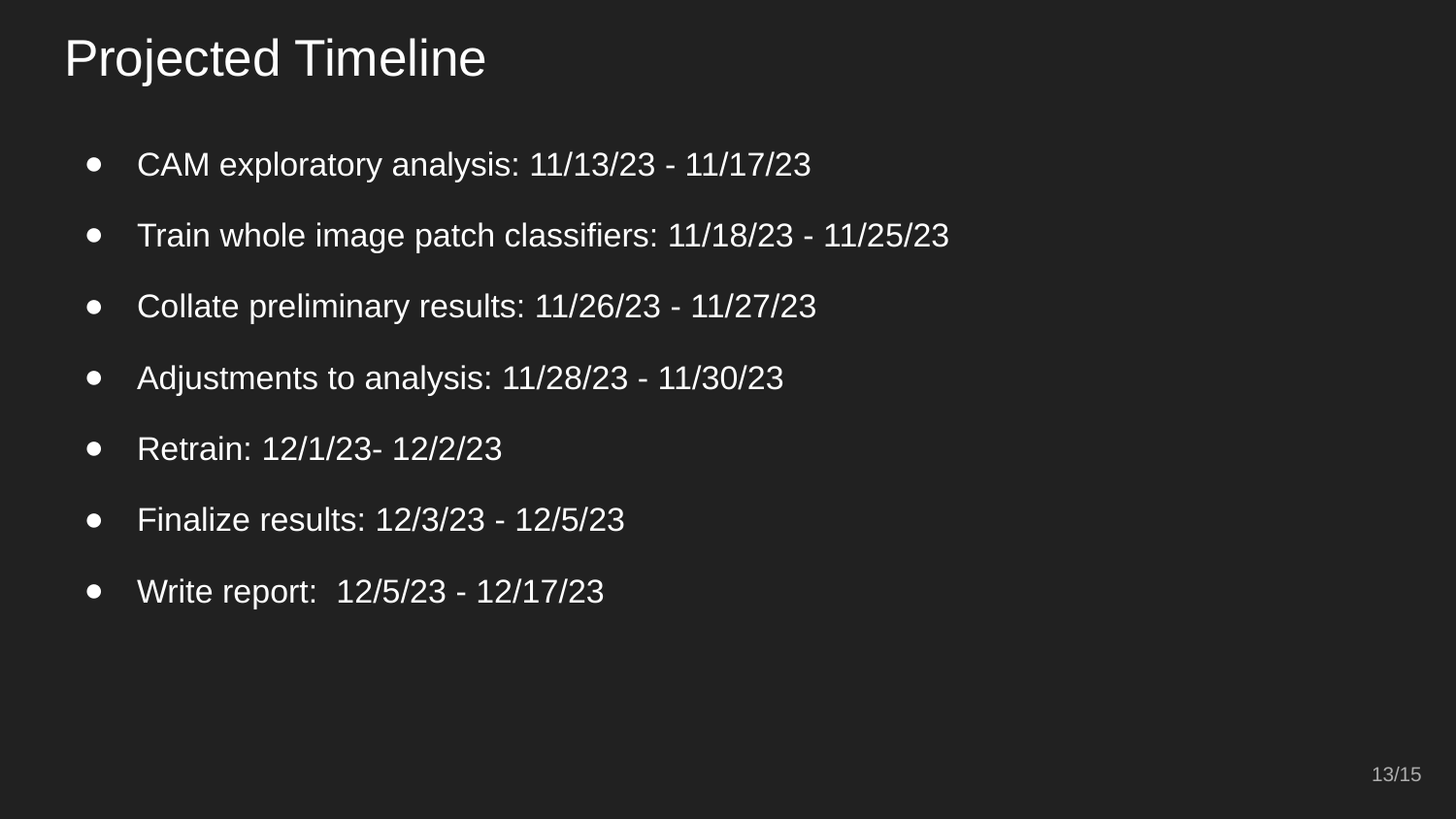

# Projected Timeline
CAM exploratory analysis: 11/13/23 - 11/17/23
Train whole image patch classifiers: 11/18/23 - 11/25/23
Collate preliminary results: 11/26/23 - 11/27/23
Adjustments to analysis: 11/28/23 - 11/30/23
Retrain: 12/1/23- 12/2/23
Finalize results: 12/3/23 - 12/5/23
Write report:  12/5/23 - 12/17/23
13/15